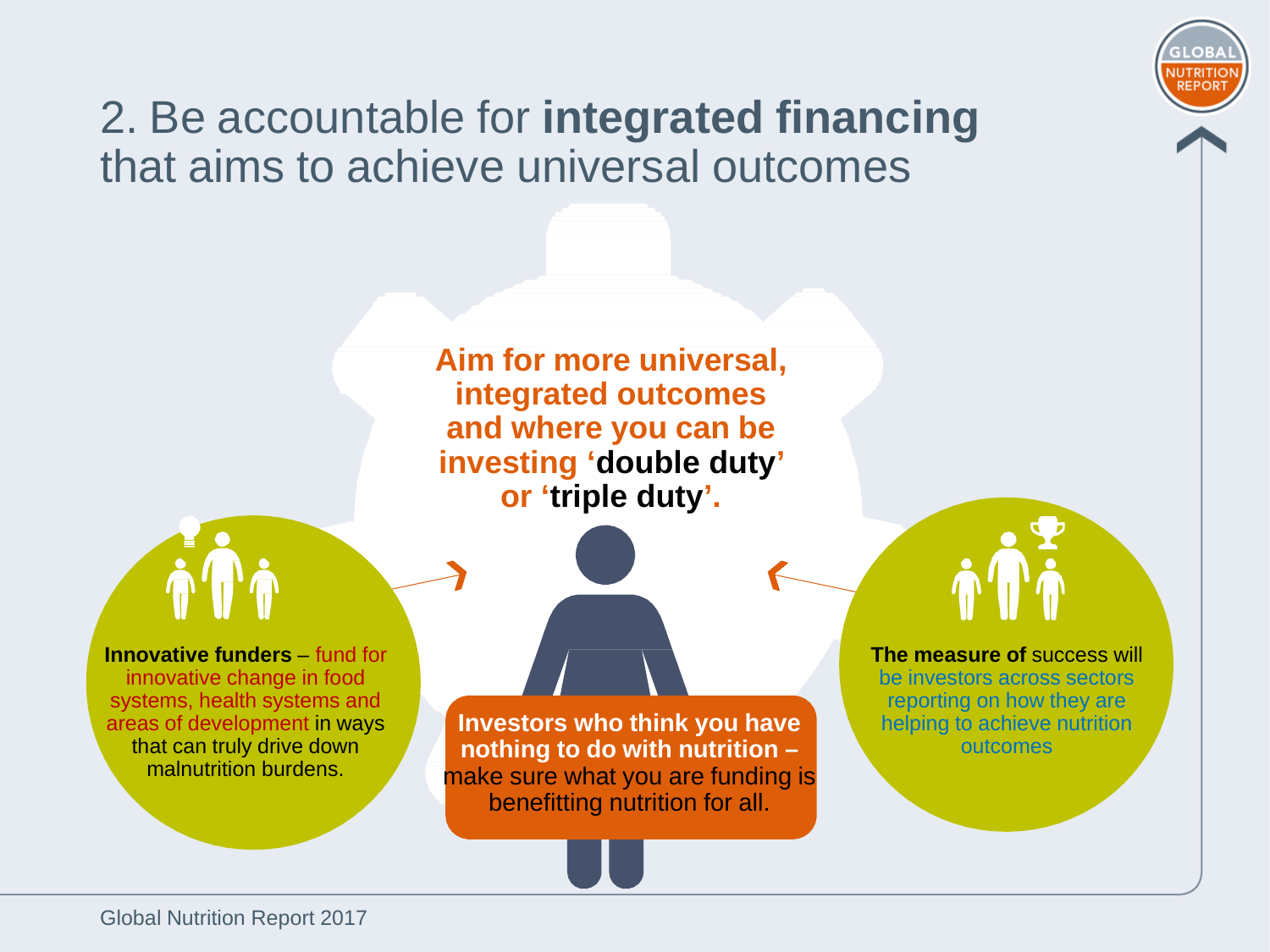

2. Be accountable for integrated financing that aims to achieve universal outcomes

Aim for more universal, integrated outcomes and where you can be investing ‘double duty’ or ‘triple duty’.

Innovative funders – fund for innovative change in food systems, health systems and areas of development in ways that can truly drive down malnutrition burdens.
The measure of success will be investors across sectors reporting on how they are helping to achieve nutrition outcomes

Investors who think you have nothing to do with nutrition – make sure what you are funding is benefitting nutrition for all.
Global Nutrition Report 2017